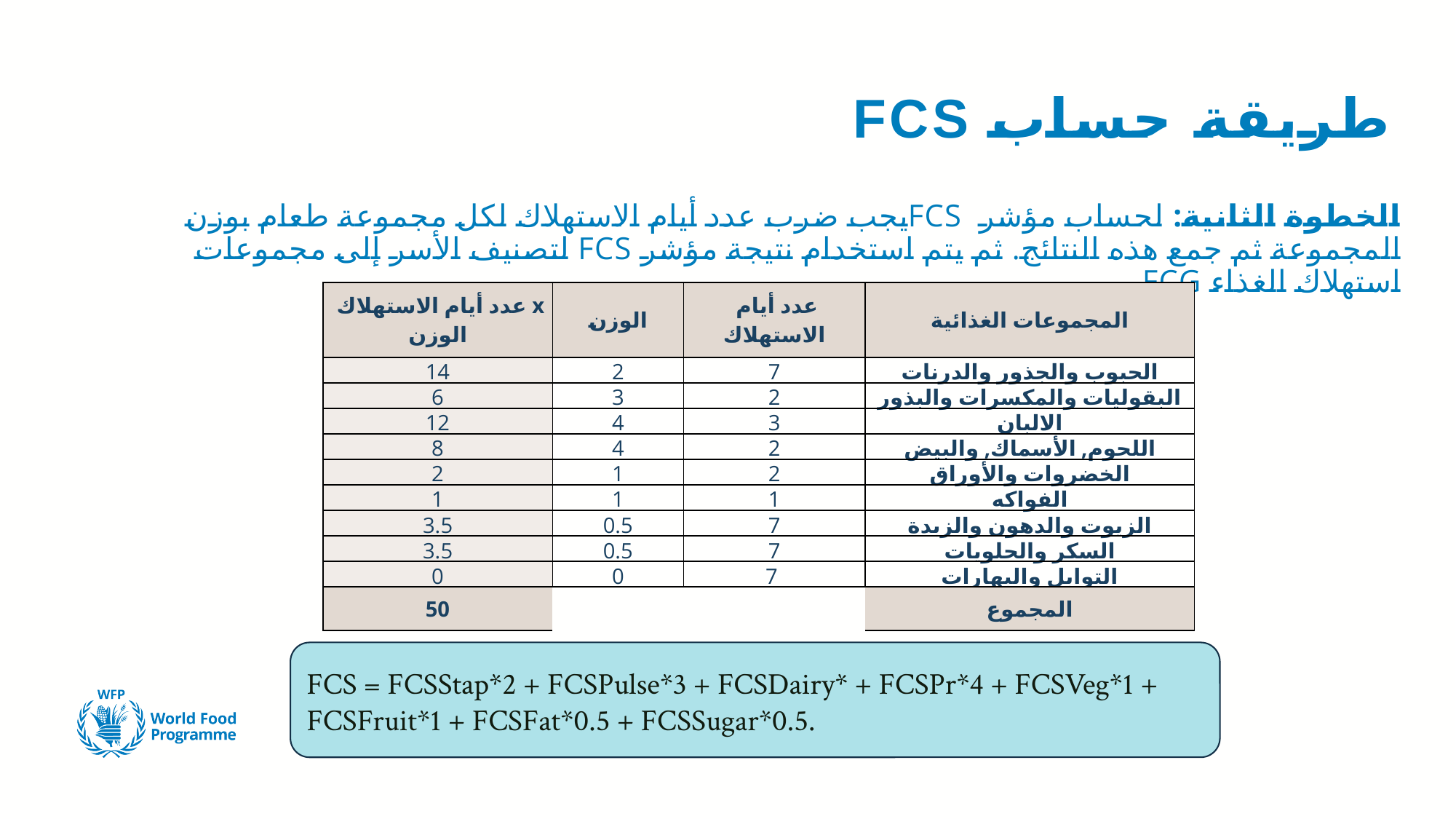

طريقة حساب FCS
الخطوة الثانية: لحساب مؤشر  FCSيجب ضرب عدد أيام الاستهلاك لكل مجموعة طعام بوزن المجموعة ثم جمع هذه النتائج. ثم يتم استخدام نتيجة مؤشر FCS لتصنيف الأسر إلى مجموعات استهلاك الغذاء FCG .
| عدد أيام الاستهلاك x الوزن | الوزن | عدد أيام الاستهلاك | المجموعات الغذائية |
| --- | --- | --- | --- |
| 14 | 2 | 7 | الحبوب والجذور والدرنات |
| 6 | 3 | 2 | البقوليات والمكسرات والبذور |
| 12 | 4 | 3 | الالبان |
| 8 | 4 | 2 | اللحوم, الأسماك, والبيض |
| 2 | 1 | 2 | الخضروات والأوراق |
| 1 | 1 | 1 | الفواكه |
| 3.5 | 0.5 | 7 | الزيوت والدهون والزبدة |
| 3.5 | 0.5 | 7 | السكر والحلويات |
| 0 | 0 | 7 | التوابل والبهارات |
| 50 |  |  | المجموع |
FCS = FCSStap*2 + FCSPulse*3 + FCSDairy* + FCSPr*4 + FCSVeg*1 + FCSFruit*1 + FCSFat*0.5 + FCSSugar*0.5.